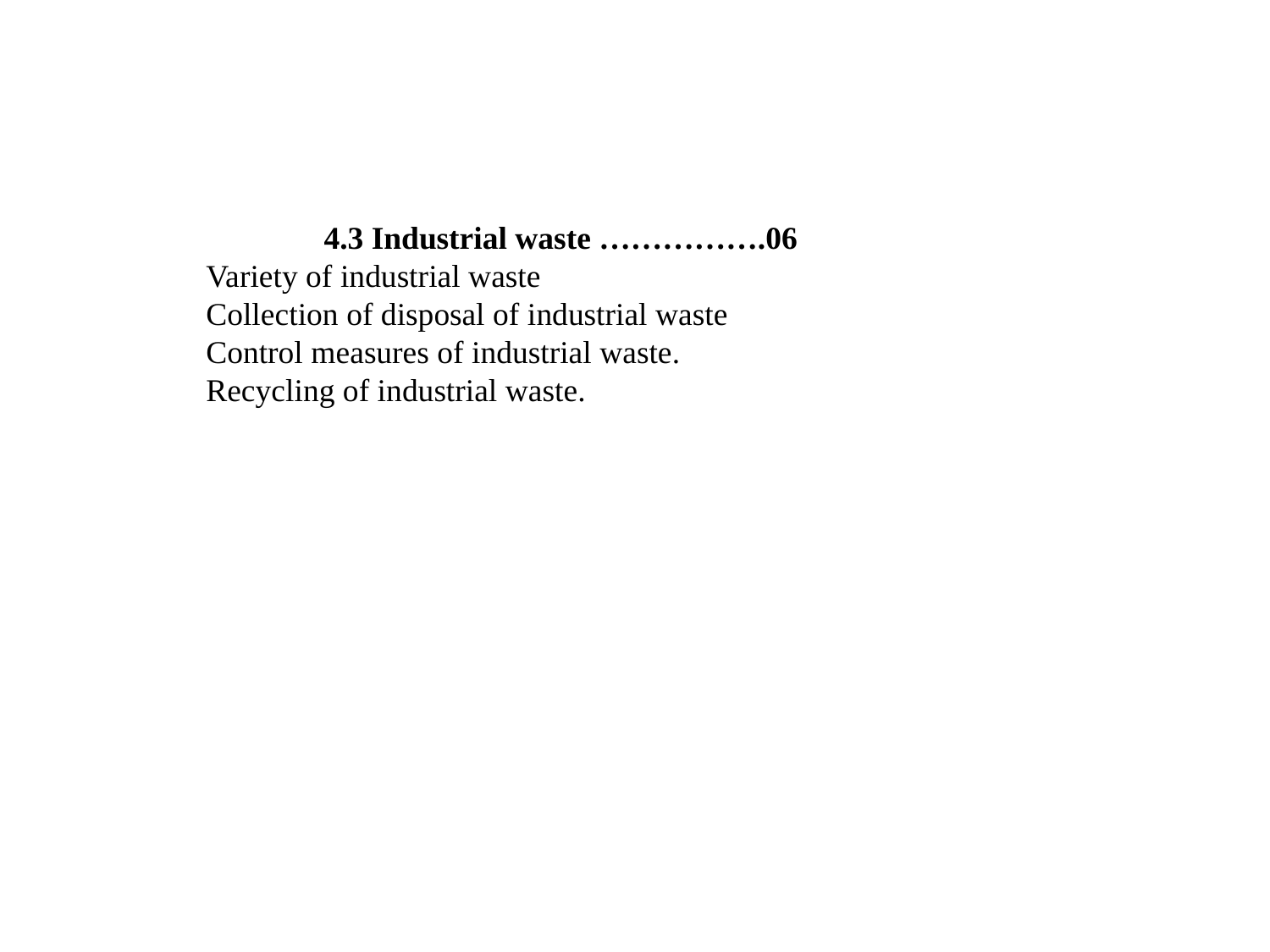

4.3 Industrial waste …………….06
   Variety of industrial waste
   Collection of disposal of industrial waste
   Control measures of industrial waste.
   Recycling of industrial waste.